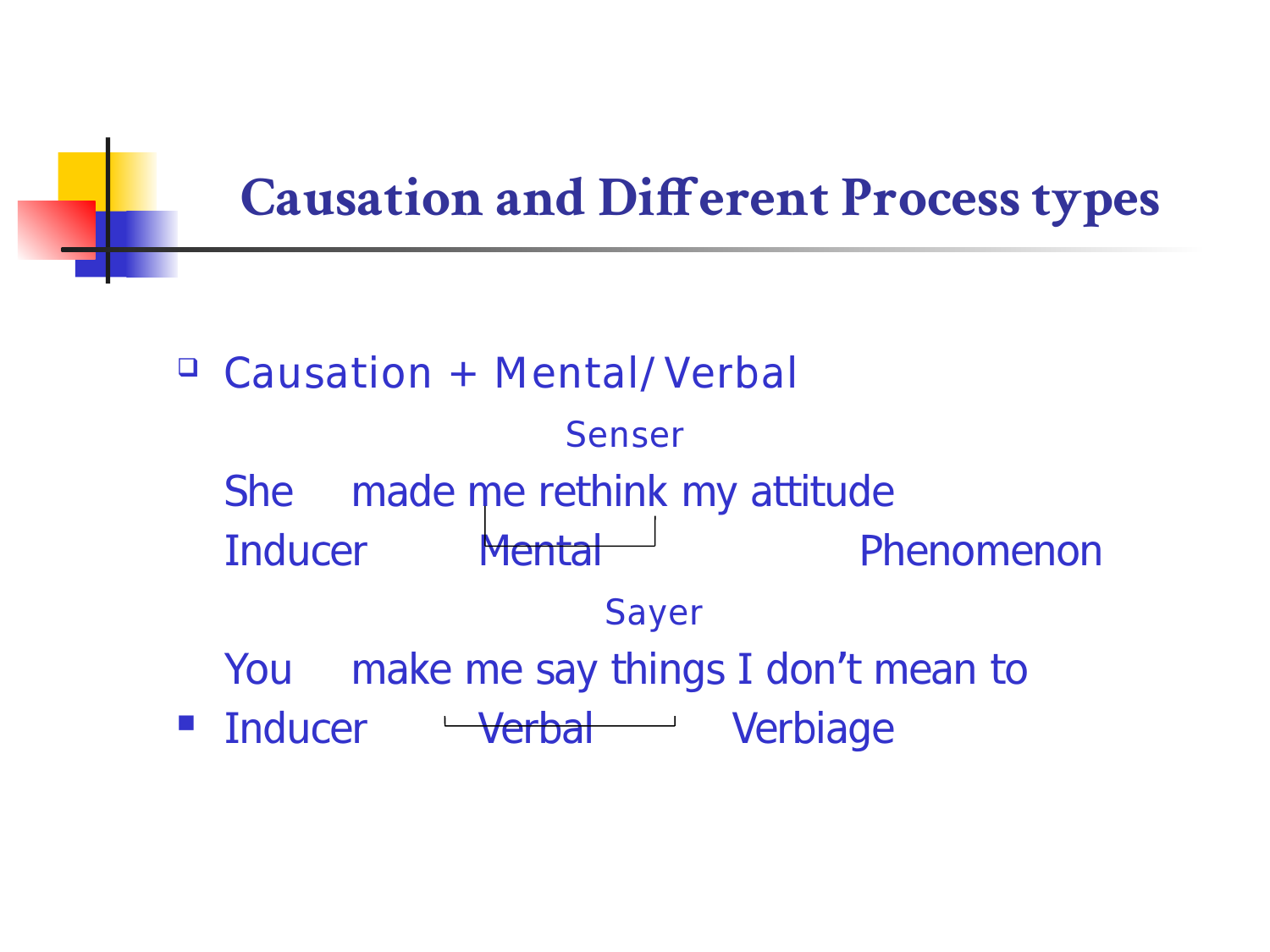

# Causation and Different Process types

Causation + Mental/Verbal
			       Senser
	She 	made me rethink my attitude
	Inducer	Mental			Phenomenon
				Sayer
	You 	make me say things I don’t mean to
Inducer	Verbal		Verbiage